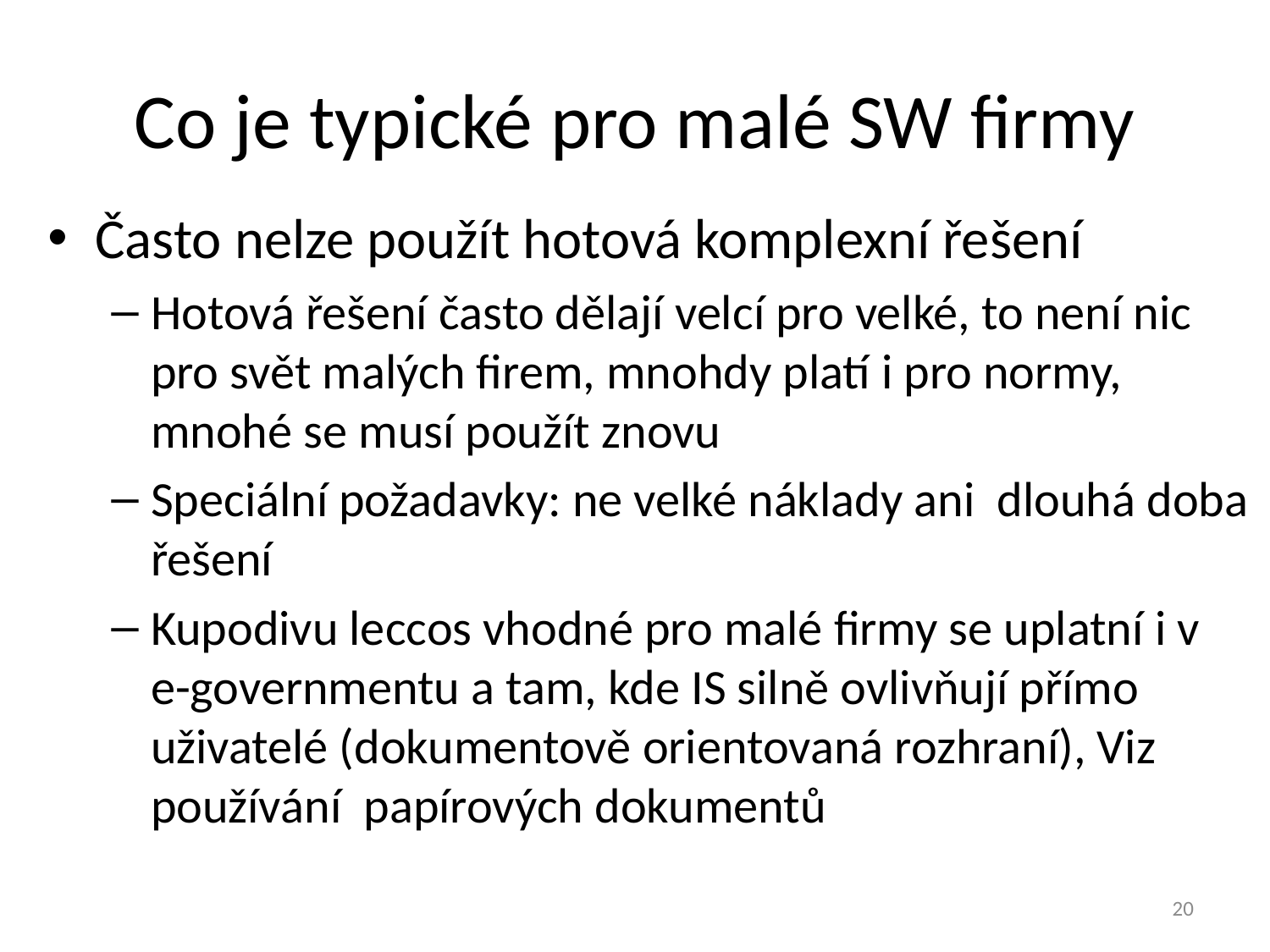

# Co je typické pro malé SW firmy
Často nelze použít hotová komplexní řešení
Hotová řešení často dělají velcí pro velké, to není nic pro svět malých firem, mnohdy platí i pro normy, mnohé se musí použít znovu
Speciální požadavky: ne velké náklady ani  dlouhá doba řešení
Kupodivu leccos vhodné pro malé firmy se uplatní i v  e-governmentu a tam, kde IS silně ovlivňují přímo uživatelé (dokumentově orientovaná rozhraní), Viz používání  papírových dokumentů
20